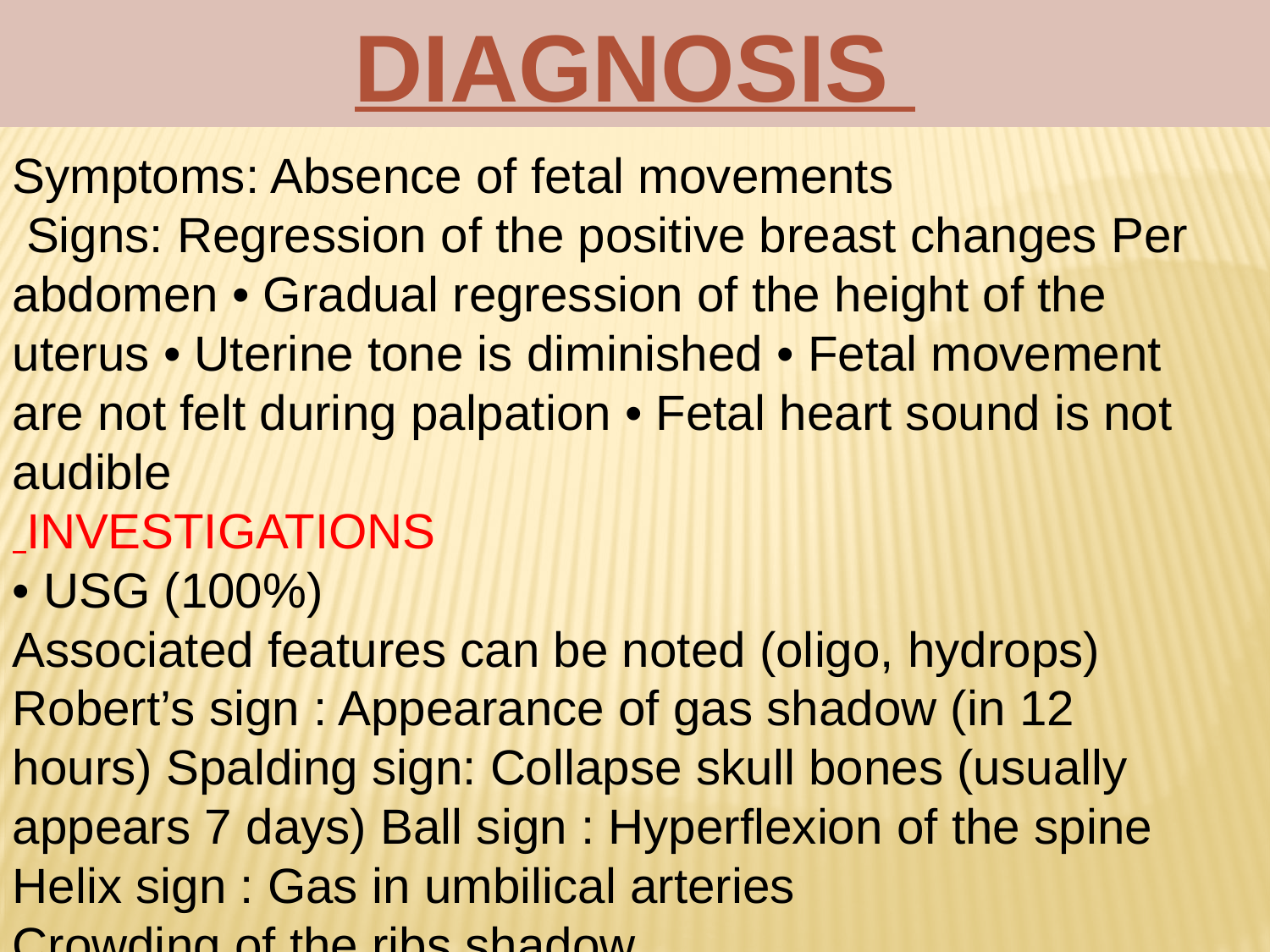

DIAGNOSIS
Symptoms: Absence of fetal movements
 Signs: Regression of the positive breast changes Per abdomen • Gradual regression of the height of the uterus • Uterine tone is diminished • Fetal movement are not felt during palpation • Fetal heart sound is not audible
 INVESTIGATIONS
• USG (100%)
Associated features can be noted (oligo, hydrops)
Robert’s sign : Appearance of gas shadow (in 12 hours) Spalding sign: Collapse skull bones (usually appears 7 days) Ball sign : Hyperflexion of the spine
Helix sign : Gas in umbilical arteries
Crowding of the ribs shadow